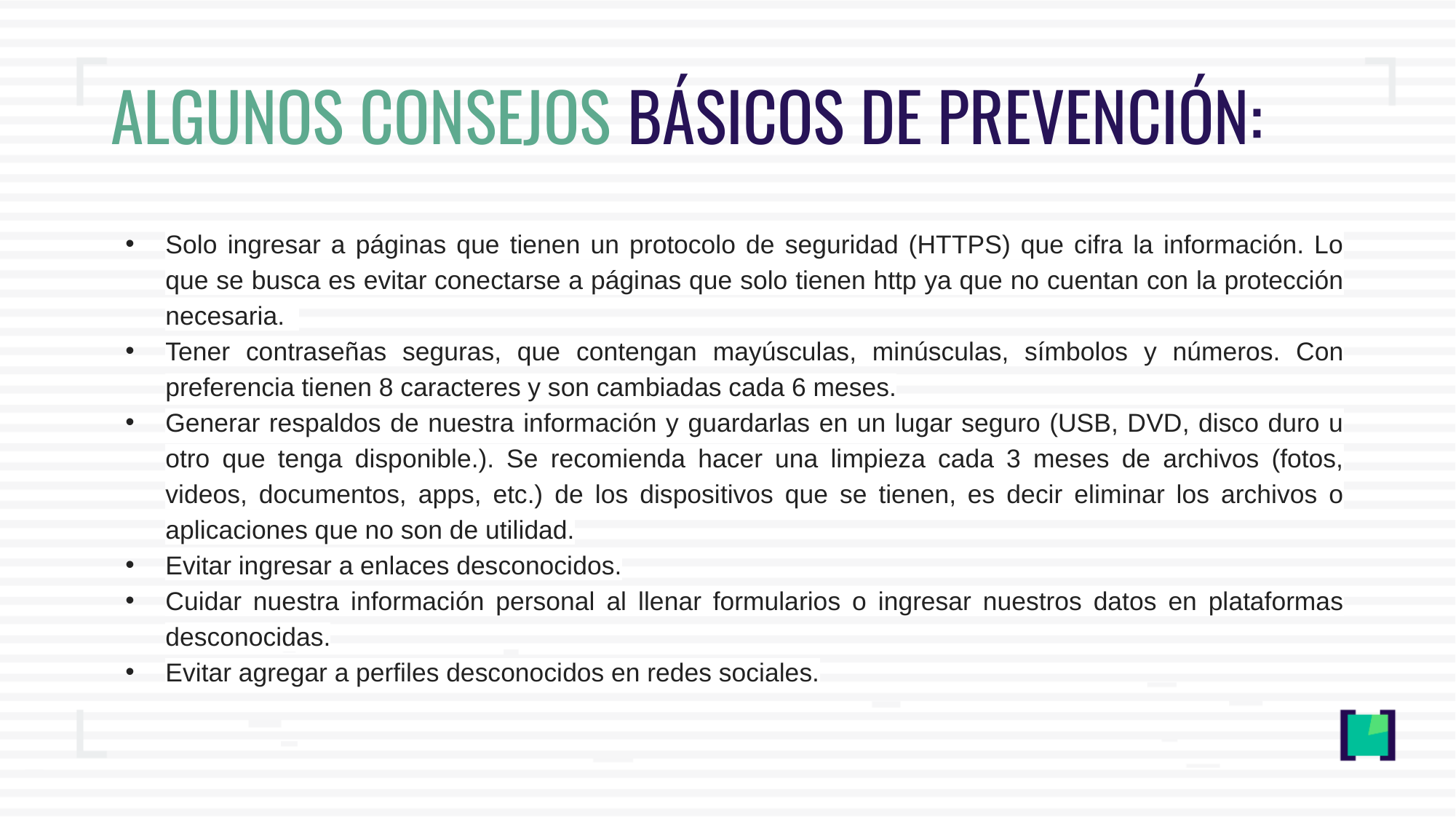

# ALGUNOS CONSEJOS BÁSICOS DE PREVENCIÓN:
Solo ingresar a páginas que tienen un protocolo de seguridad (HTTPS) que cifra la información. Lo que se busca es evitar conectarse a páginas que solo tienen http ya que no cuentan con la protección necesaria.
Tener contraseñas seguras, que contengan mayúsculas, minúsculas, símbolos y números. Con preferencia tienen 8 caracteres y son cambiadas cada 6 meses.
Generar respaldos de nuestra información y guardarlas en un lugar seguro (USB, DVD, disco duro u otro que tenga disponible.). Se recomienda hacer una limpieza cada 3 meses de archivos (fotos, videos, documentos, apps, etc.) de los dispositivos que se tienen, es decir eliminar los archivos o aplicaciones que no son de utilidad.
Evitar ingresar a enlaces desconocidos.
Cuidar nuestra información personal al llenar formularios o ingresar nuestros datos en plataformas desconocidas.
Evitar agregar a perfiles desconocidos en redes sociales.